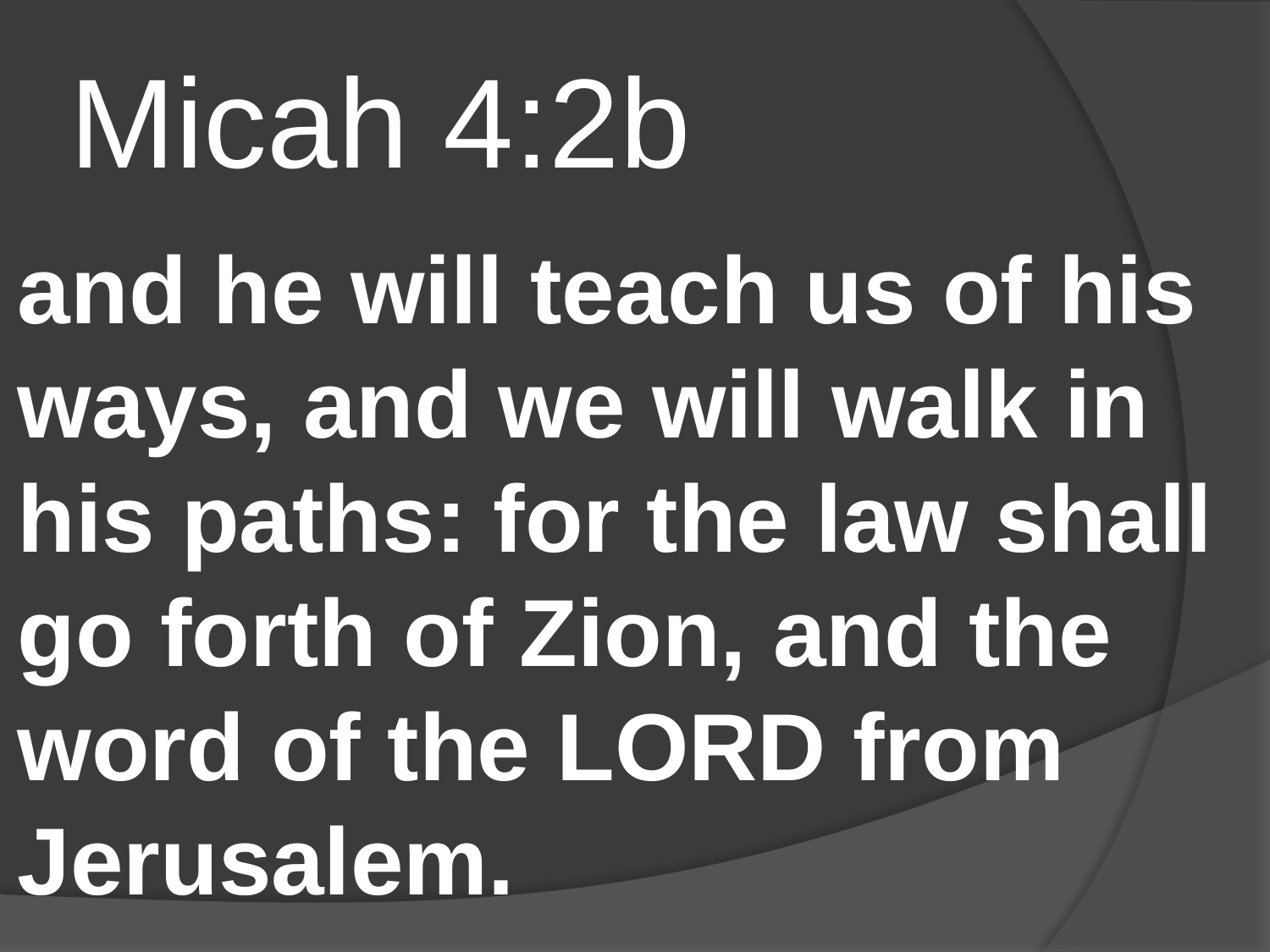

# Micah 4:2b
and he will teach us of his ways, and we will walk in his paths: for the law shall go forth of Zion, and the word of the LORD from Jerusalem.